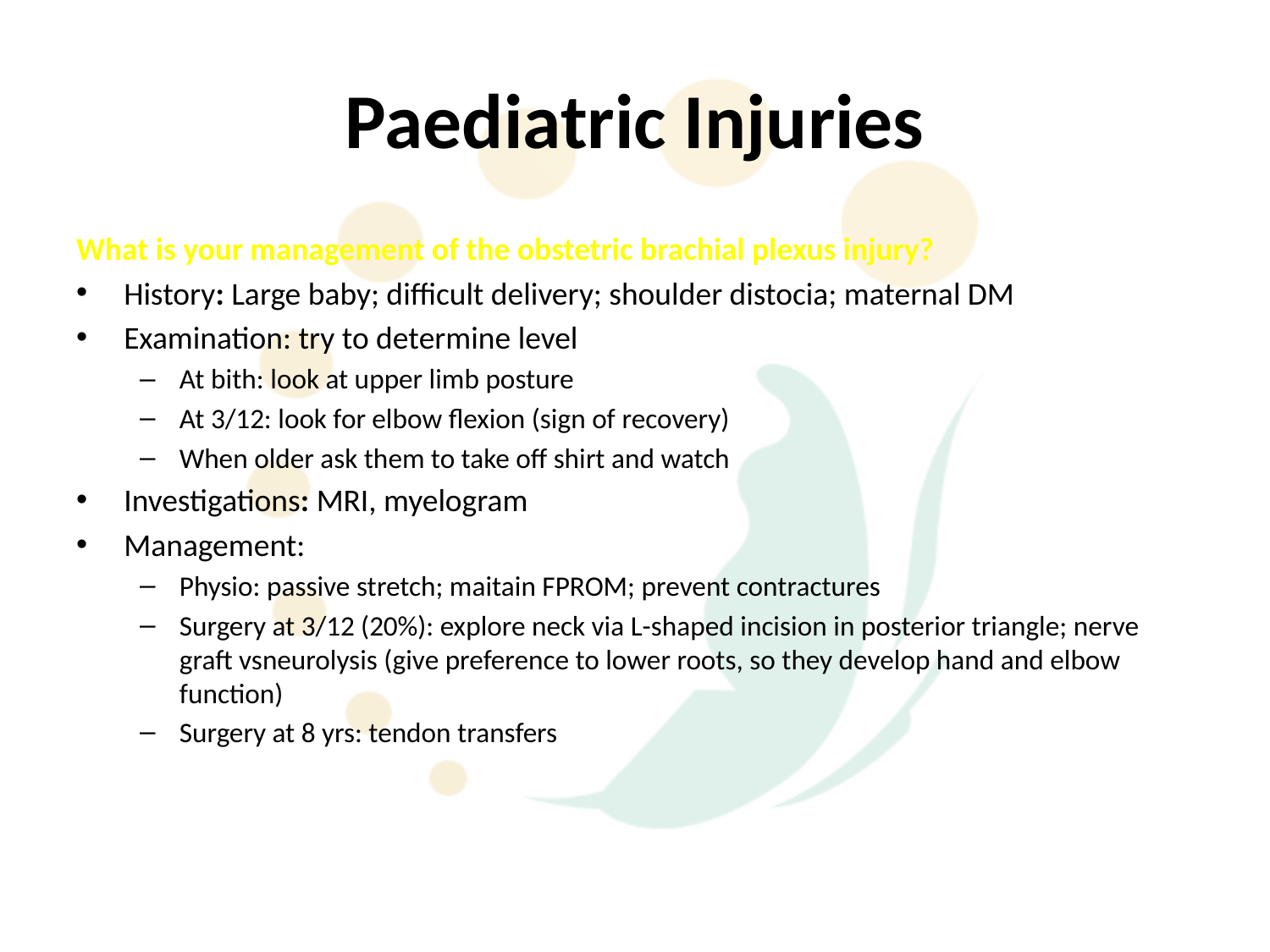

# Paediatric Injuries
What is your management of the obstetric brachial plexus injury?
History: Large baby; difficult delivery; shoulder distocia; maternal DM
Examination: try to determine level
At bith: look at upper limb posture
At 3/12: look for elbow flexion (sign of recovery)
When older ask them to take off shirt and watch
Investigations: MRI, myelogram
Management:
Physio: passive stretch; maitain FPROM; prevent contractures
Surgery at 3/12 (20%): explore neck via L-shaped incision in posterior triangle; nerve graft vsneurolysis (give preference to lower roots, so they develop hand and elbow function)
Surgery at 8 yrs: tendon transfers